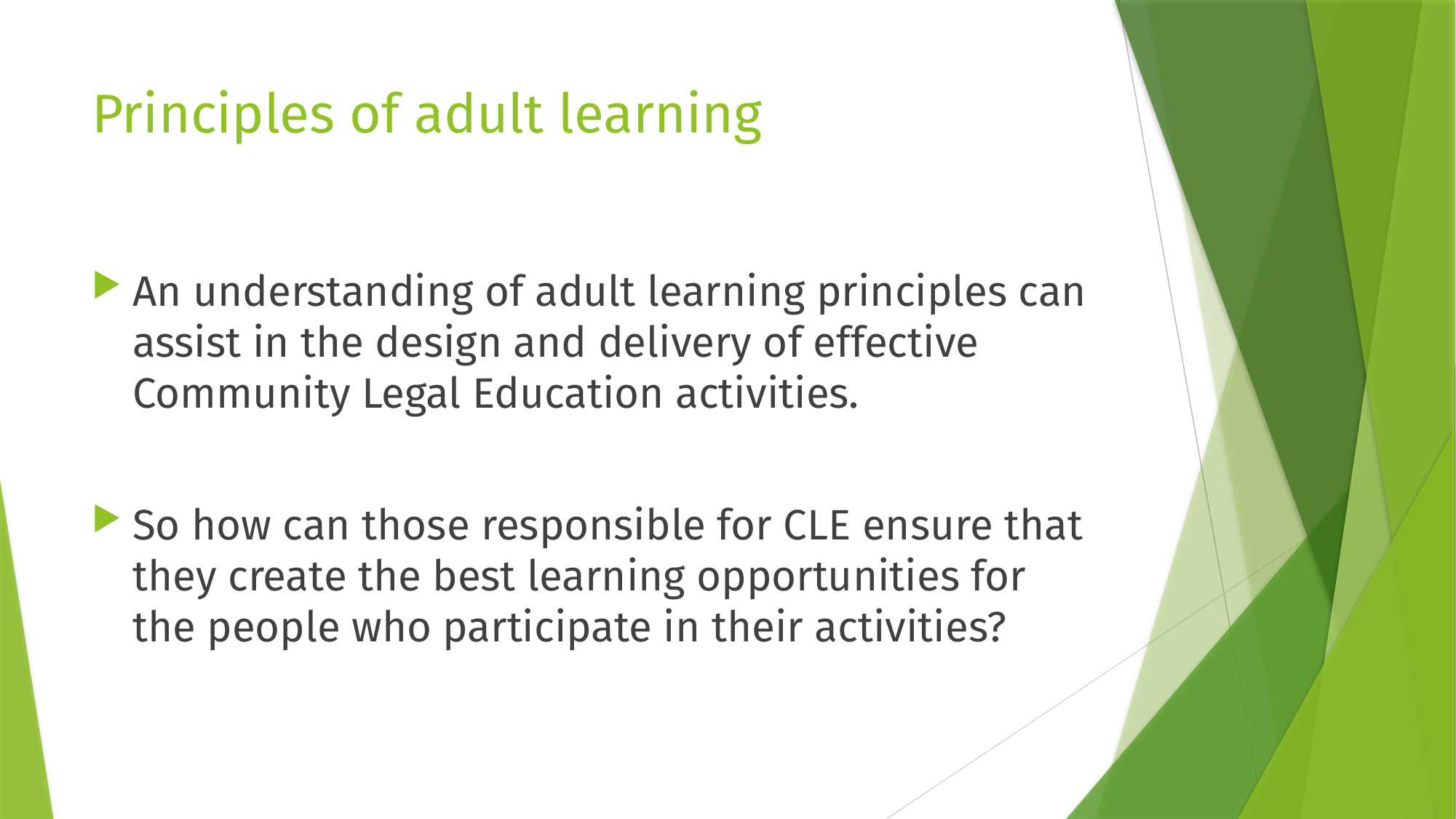

# Principles of adult learning
An understanding of adult learning principles can assist in the design and delivery of effective Community Legal Education activities.

So how can those responsible for CLE ensure that they create the best learning opportunities for the people who participate in their activities?